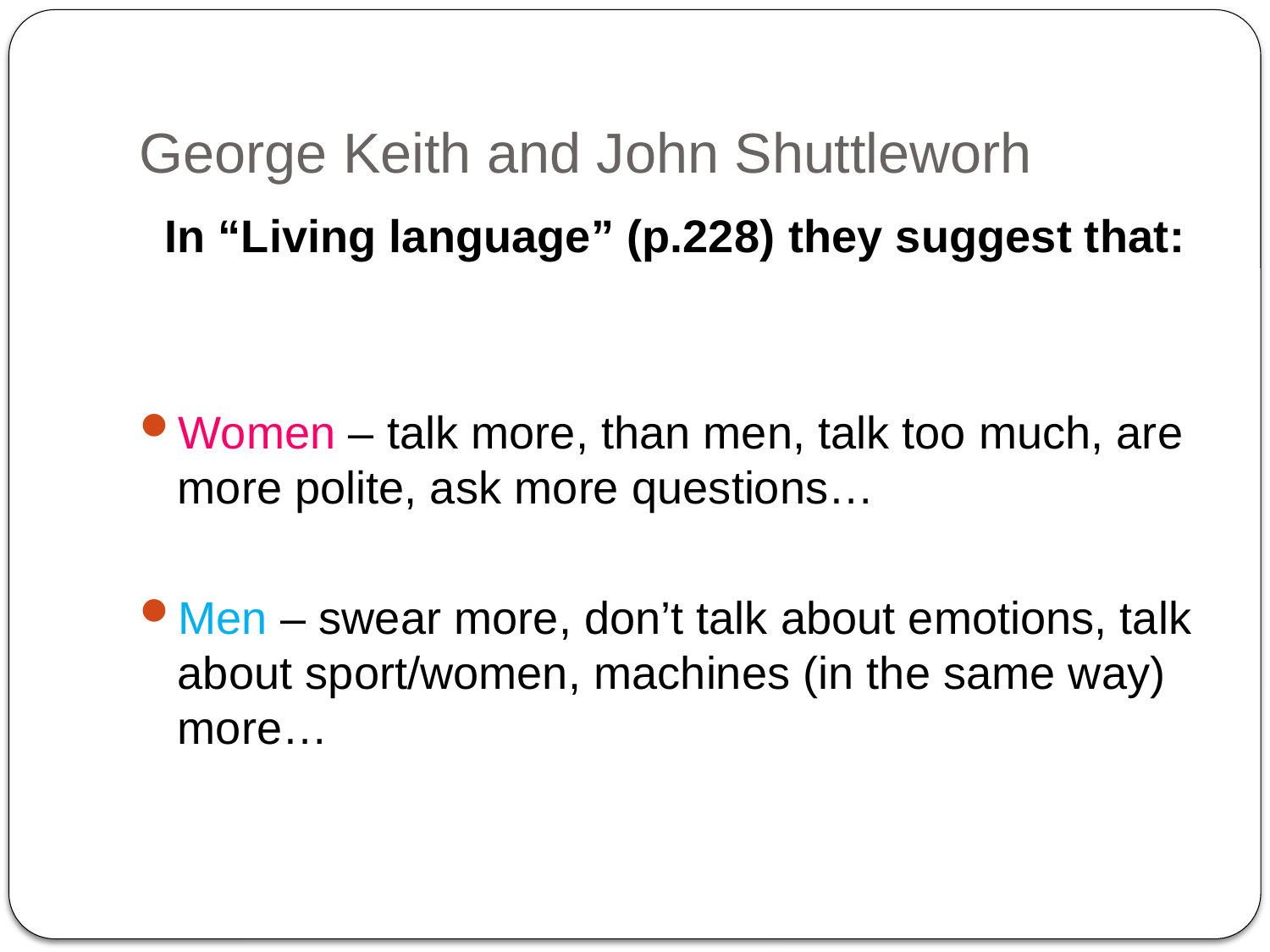

# George Keith and John Shuttleworh
  In “Living language” (p.228) they suggest that:

Women – talk more, than men, talk too much, are more polite, ask more questions…

Men – swear more, don’t talk about emotions, talk about sport/women, machines (in the same way) more…